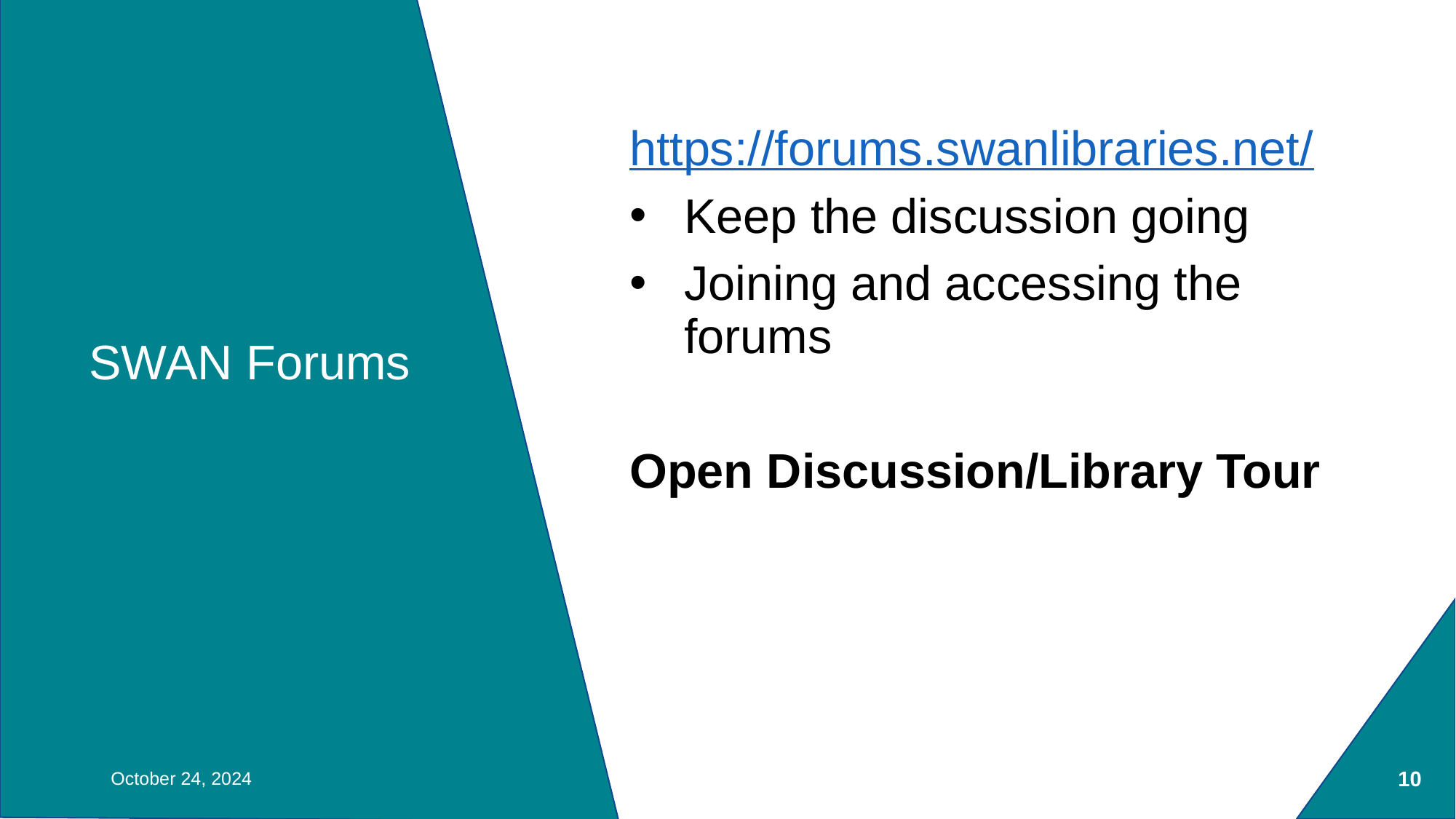

https://forums.swanlibraries.net/
Keep the discussion going
Joining and accessing the forums

Open Discussion/Library Tour

# SWAN Forums
October 24, 2024
10